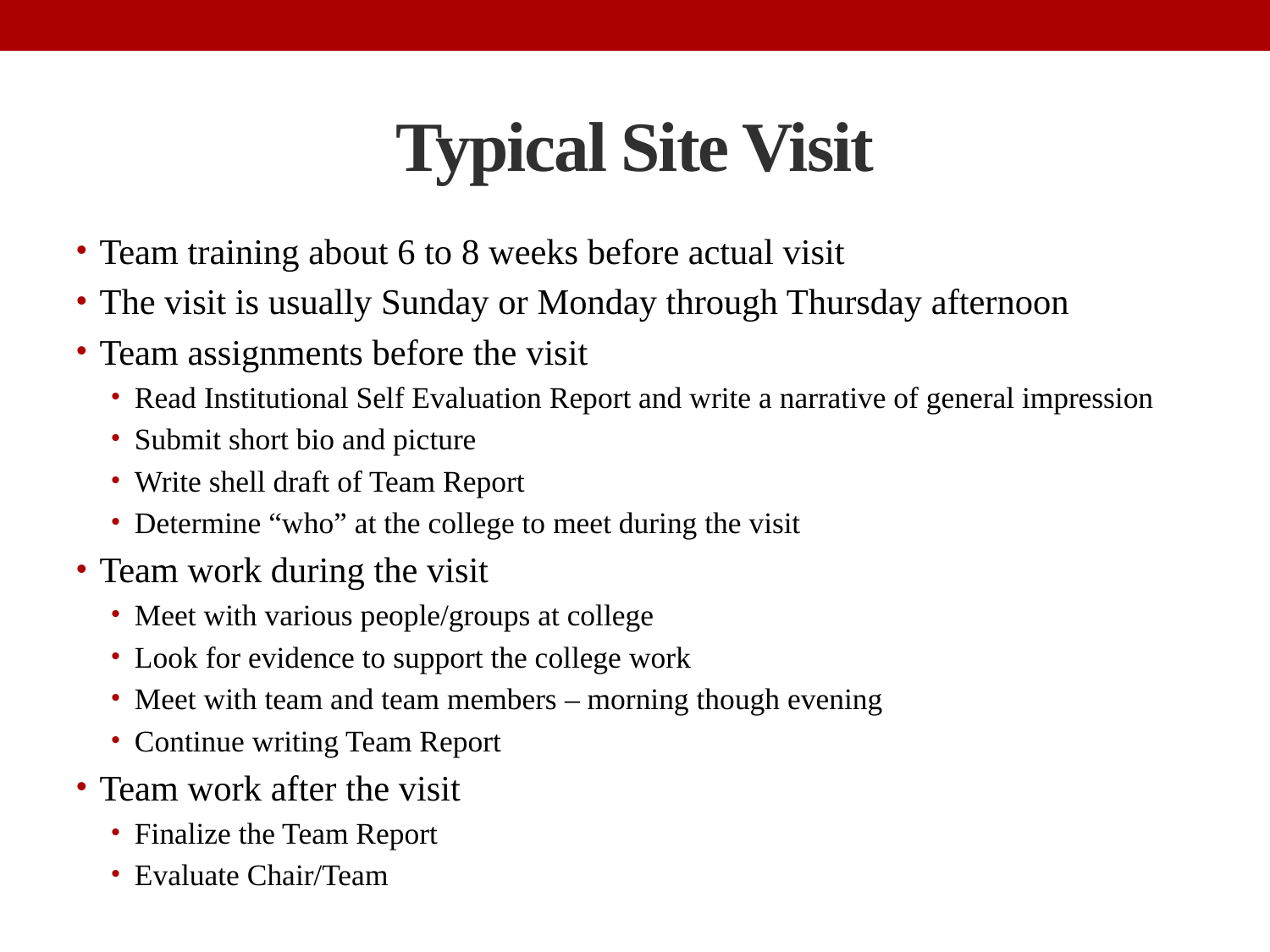

# Typical Site Visit
Team training about 6 to 8 weeks before actual visit
The visit is usually Sunday or Monday through Thursday afternoon
Team assignments before the visit
Read Institutional Self Evaluation Report and write a narrative of general impression
Submit short bio and picture
Write shell draft of Team Report
Determine “who” at the college to meet during the visit
Team work during the visit
Meet with various people/groups at college
Look for evidence to support the college work
Meet with team and team members – morning though evening
Continue writing Team Report
Team work after the visit
Finalize the Team Report
Evaluate Chair/Team